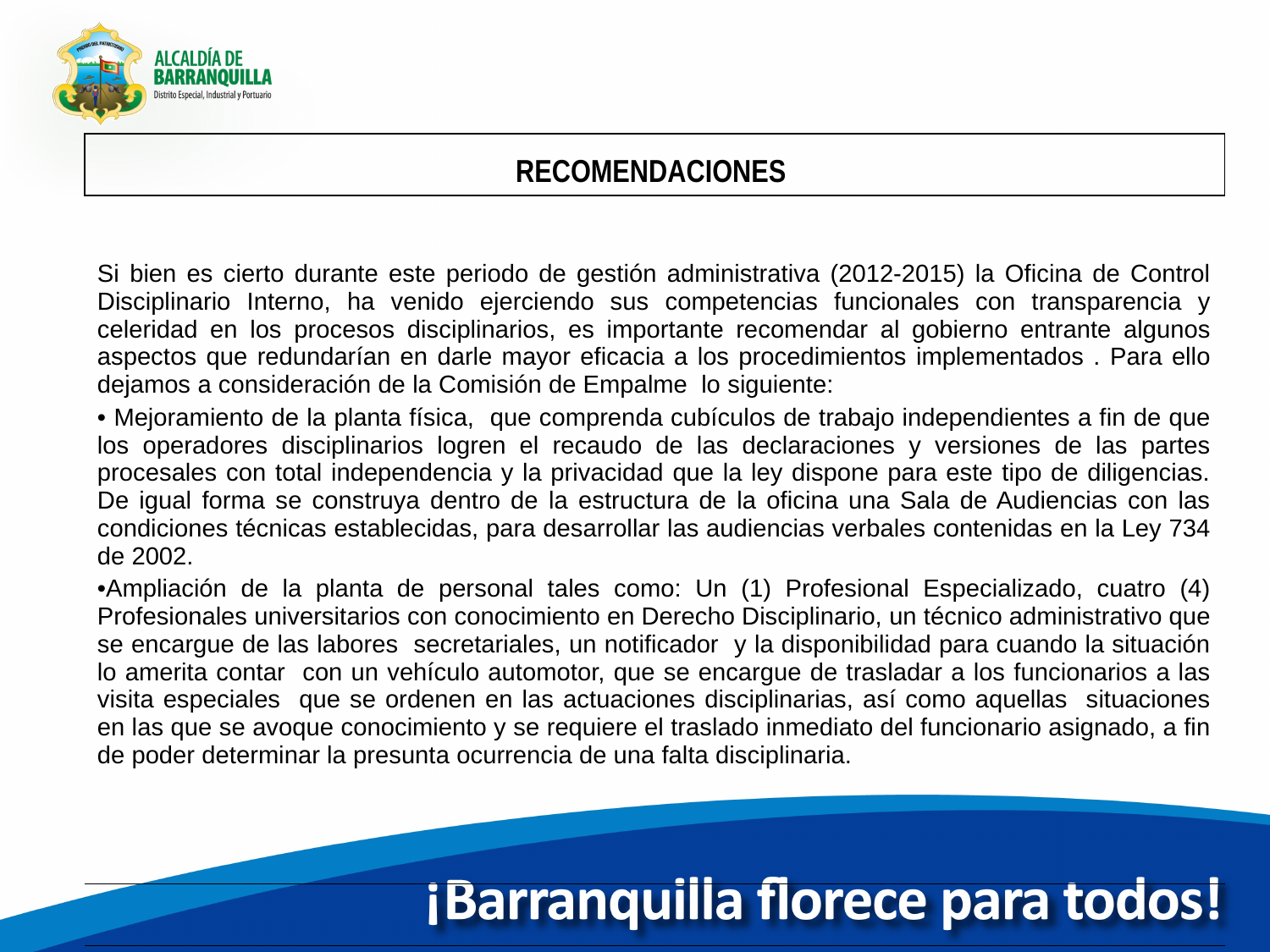

| RECOMENDACIONES |
| --- |
| Si bien es cierto durante este periodo de gestión administrativa (2012-2015) la Oficina de Control Disciplinario Interno, ha venido ejerciendo sus competencias funcionales con transparencia y celeridad en los procesos disciplinarios, es importante recomendar al gobierno entrante algunos aspectos que redundarían en darle mayor eficacia a los procedimientos implementados . Para ello dejamos a consideración de la Comisión de Empalme lo siguiente: Mejoramiento de la planta física, que comprenda cubículos de trabajo independientes a fin de que los operadores disciplinarios logren el recaudo de las declaraciones y versiones de las partes procesales con total independencia y la privacidad que la ley dispone para este tipo de diligencias. De igual forma se construya dentro de la estructura de la oficina una Sala de Audiencias con las condiciones técnicas establecidas, para desarrollar las audiencias verbales contenidas en la Ley 734 de 2002. Ampliación de la planta de personal tales como: Un (1) Profesional Especializado, cuatro (4) Profesionales universitarios con conocimiento en Derecho Disciplinario, un técnico administrativo que se encargue de las labores secretariales, un notificador y la disponibilidad para cuando la situación lo amerita contar con un vehículo automotor, que se encargue de trasladar a los funcionarios a las visita especiales que se ordenen en las actuaciones disciplinarias, así como aquellas situaciones en las que se avoque conocimiento y se requiere el traslado inmediato del funcionario asignado, a fin de poder determinar la presunta ocurrencia de una falta disciplinaria. |
|  |